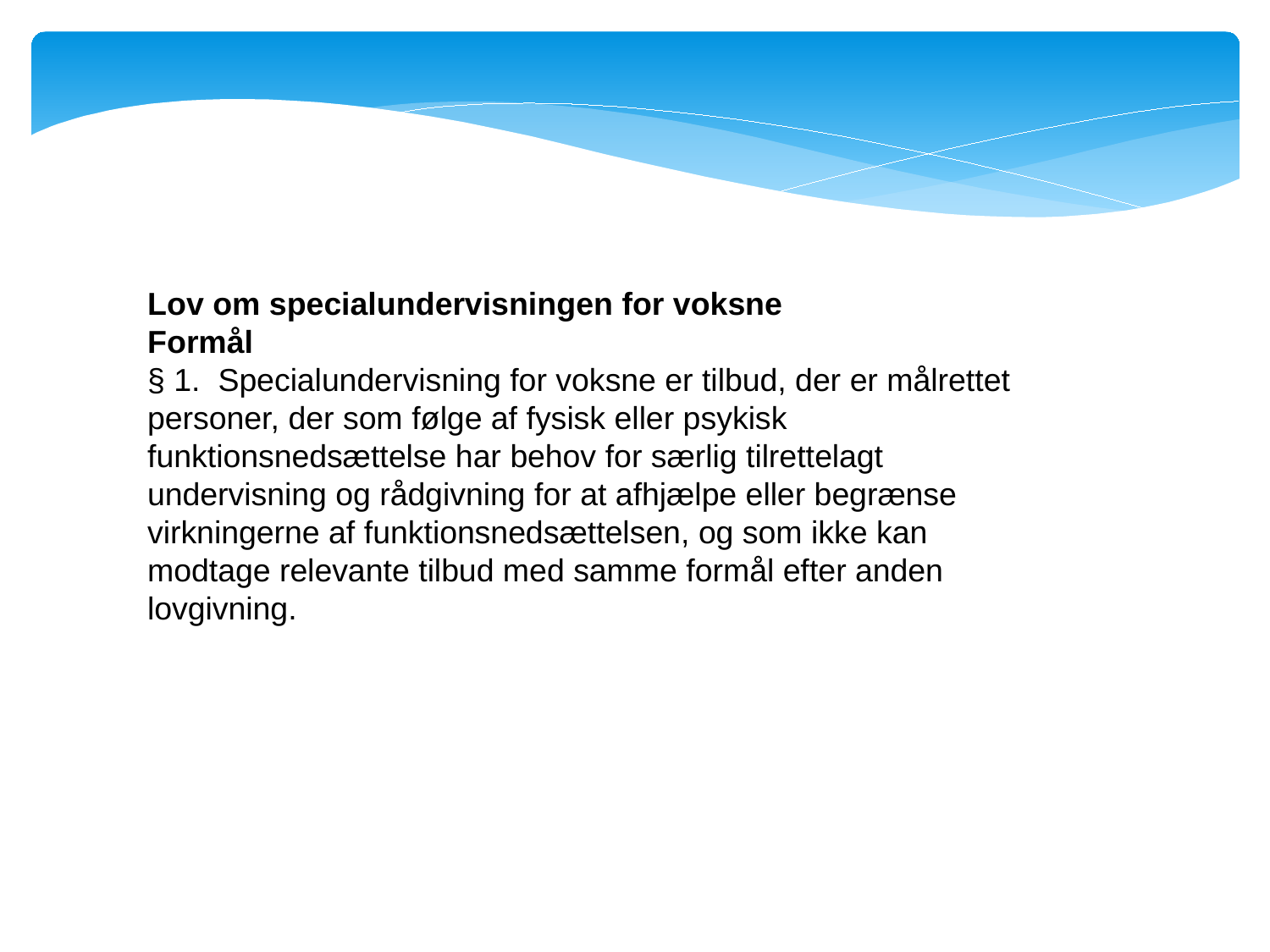

Lov om specialundervisningen for voksne
Formål
§ 1.  Specialundervisning for voksne er tilbud, der er målrettet personer, der som følge af fysisk eller psykisk funktionsnedsættelse har behov for særlig tilrettelagt undervisning og rådgivning for at afhjælpe eller begrænse virkningerne af funktionsnedsættelsen, og som ikke kan modtage relevante tilbud med samme formål efter anden lovgivning.